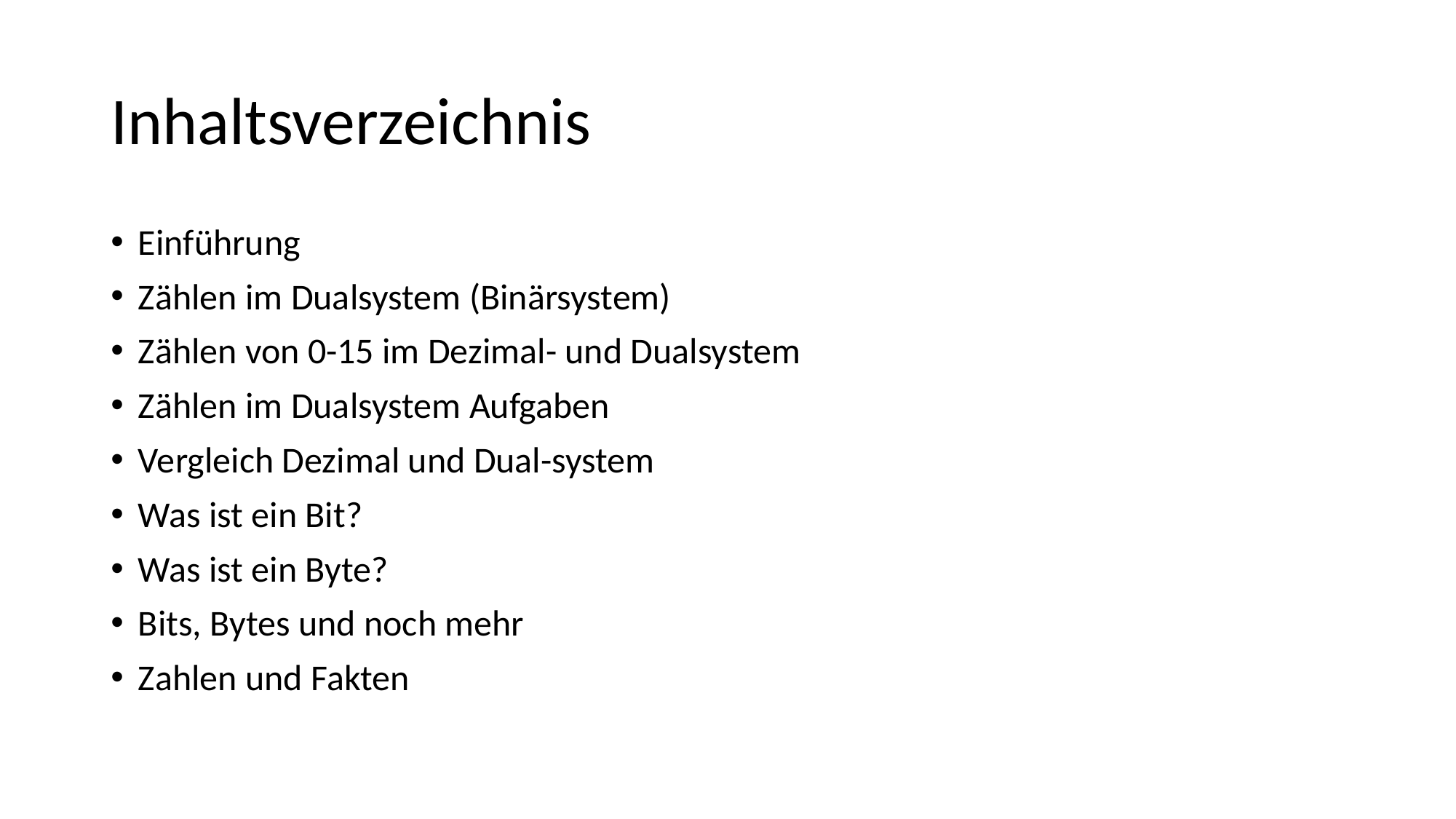

# Inhaltsverzeichnis
Einführung
Zählen im Dualsystem (Binärsystem)
Zählen von 0-15 im Dezimal- und Dualsystem
Zählen im Dualsystem Aufgaben
Vergleich Dezimal und Dual-system
Was ist ein Bit?
Was ist ein Byte?
Bits, Bytes und noch mehr
Zahlen und Fakten